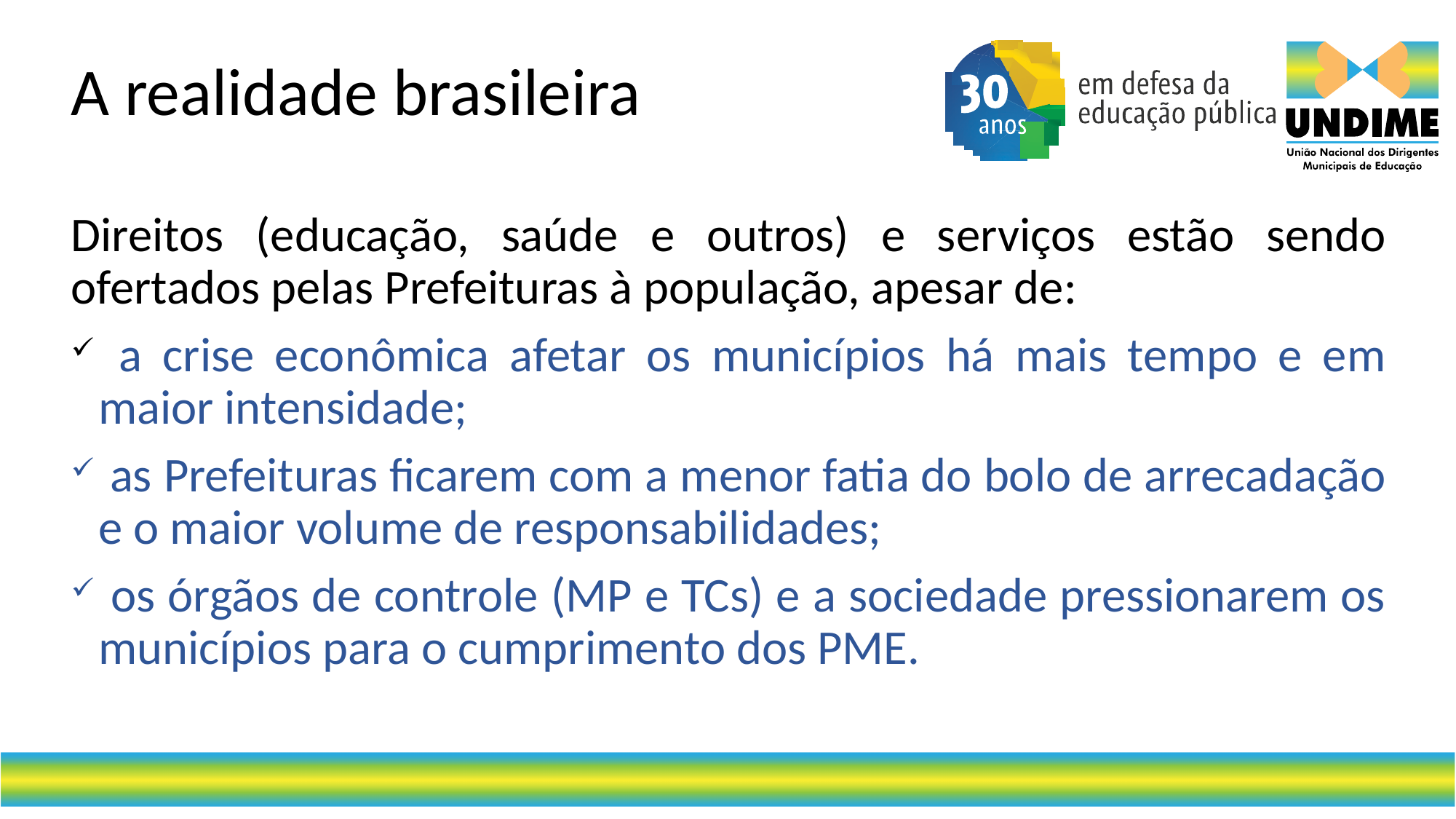

# A realidade brasileira
Direitos (educação, saúde e outros) e serviços estão sendo ofertados pelas Prefeituras à população, apesar de:
 a crise econômica afetar os municípios há mais tempo e em maior intensidade;
 as Prefeituras ficarem com a menor fatia do bolo de arrecadação e o maior volume de responsabilidades;
 os órgãos de controle (MP e TCs) e a sociedade pressionarem os municípios para o cumprimento dos PME.